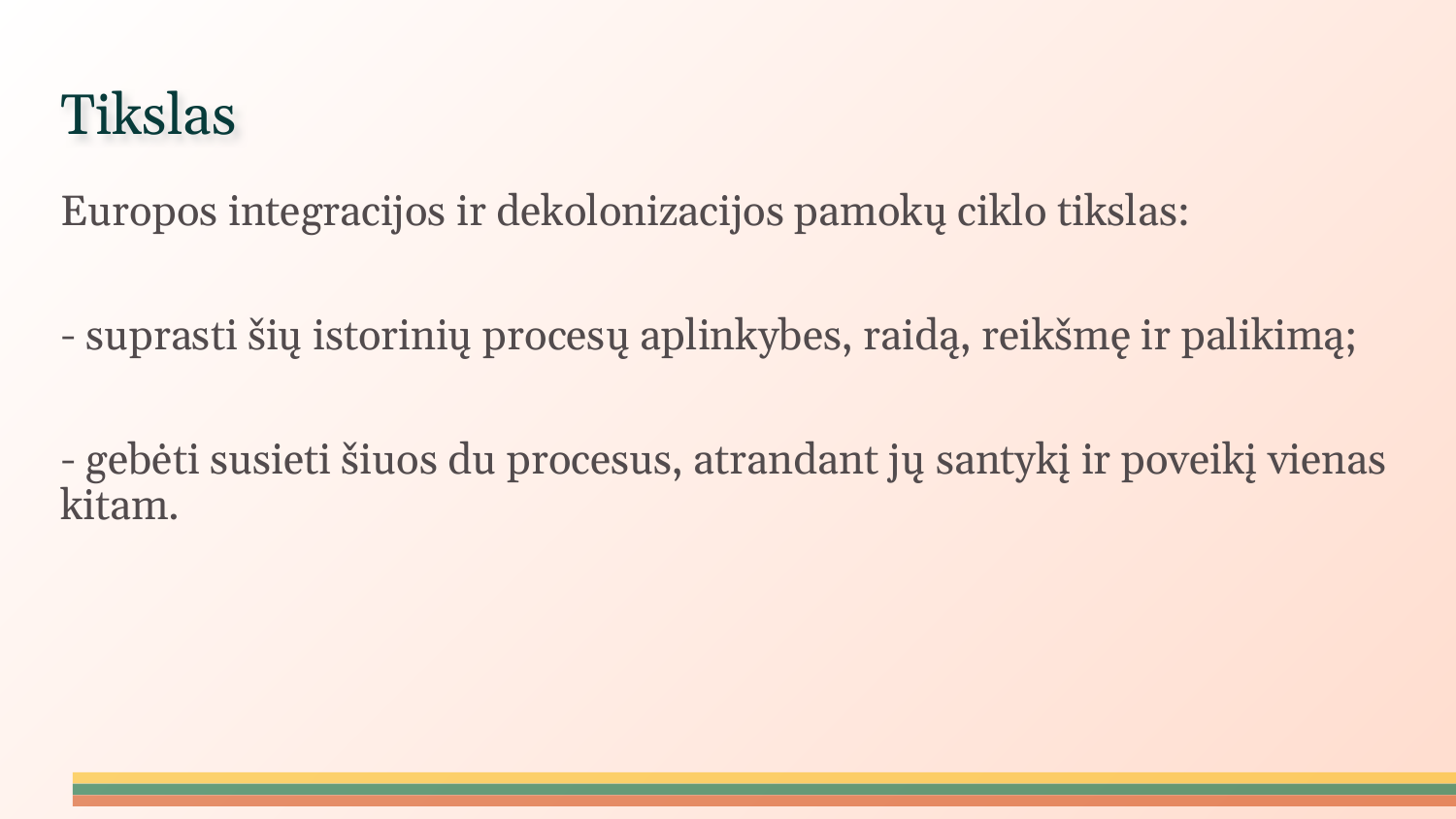

# Tikslas
Europos integracijos ir dekolonizacijos pamokų ciklo tikslas:

- suprasti šių istorinių procesų aplinkybes, raidą, reikšmę ir palikimą;

- gebėti susieti šiuos du procesus, atrandant jų santykį ir poveikį vienas kitam.